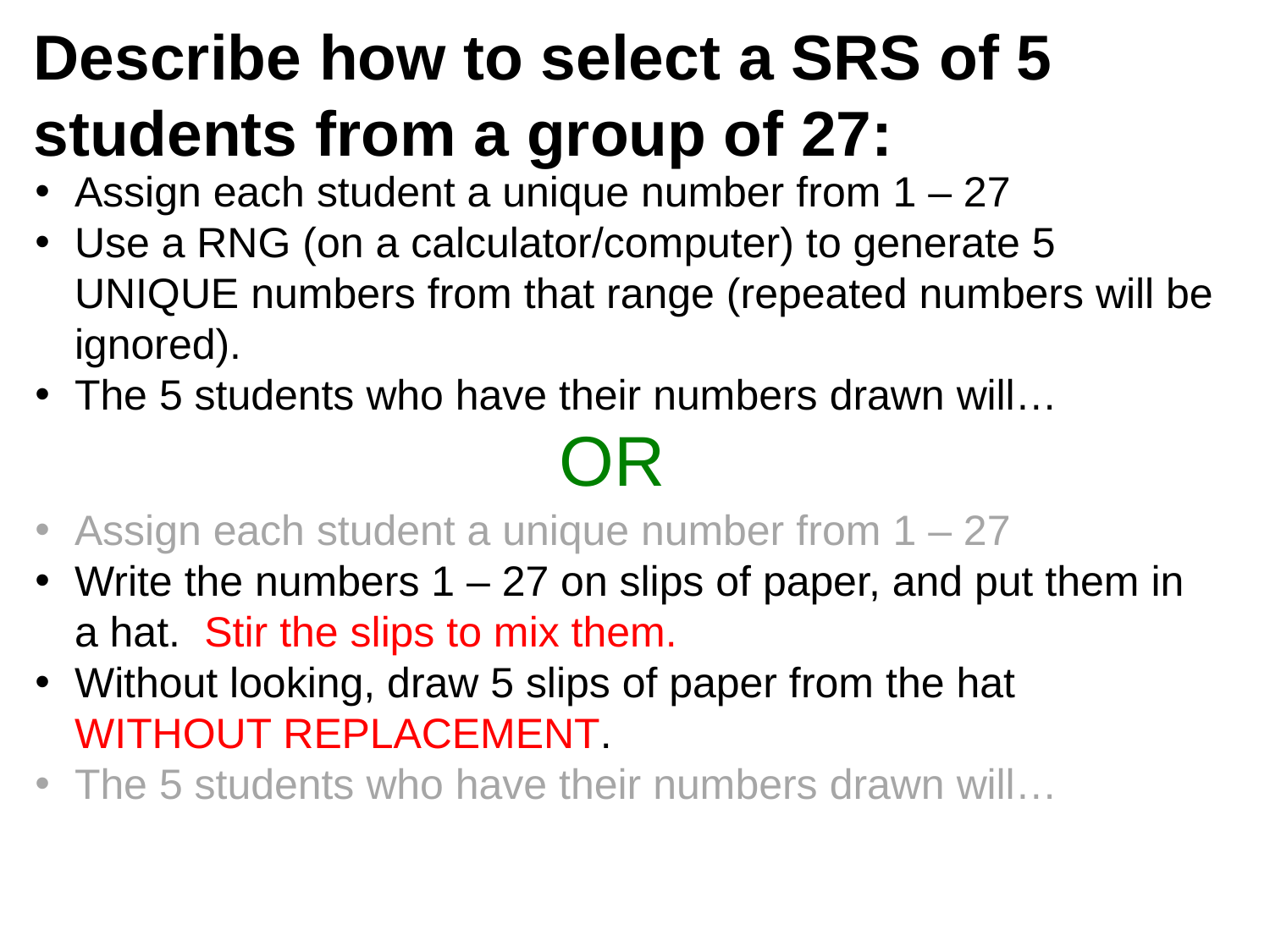

Describe how to select a SRS of 5 students from a group of 27:
Assign each student a unique number from 1 – 27
Use a RNG (on a calculator/computer) to generate 5 UNIQUE numbers from that range (repeated numbers will be ignored).
The 5 students who have their numbers drawn will…
OR
Assign each student a unique number from 1 – 27
Write the numbers 1 – 27 on slips of paper, and put them in a hat.  Stir the slips to mix them.
Without looking, draw 5 slips of paper from the hat WITHOUT REPLACEMENT.
The 5 students who have their numbers drawn will…